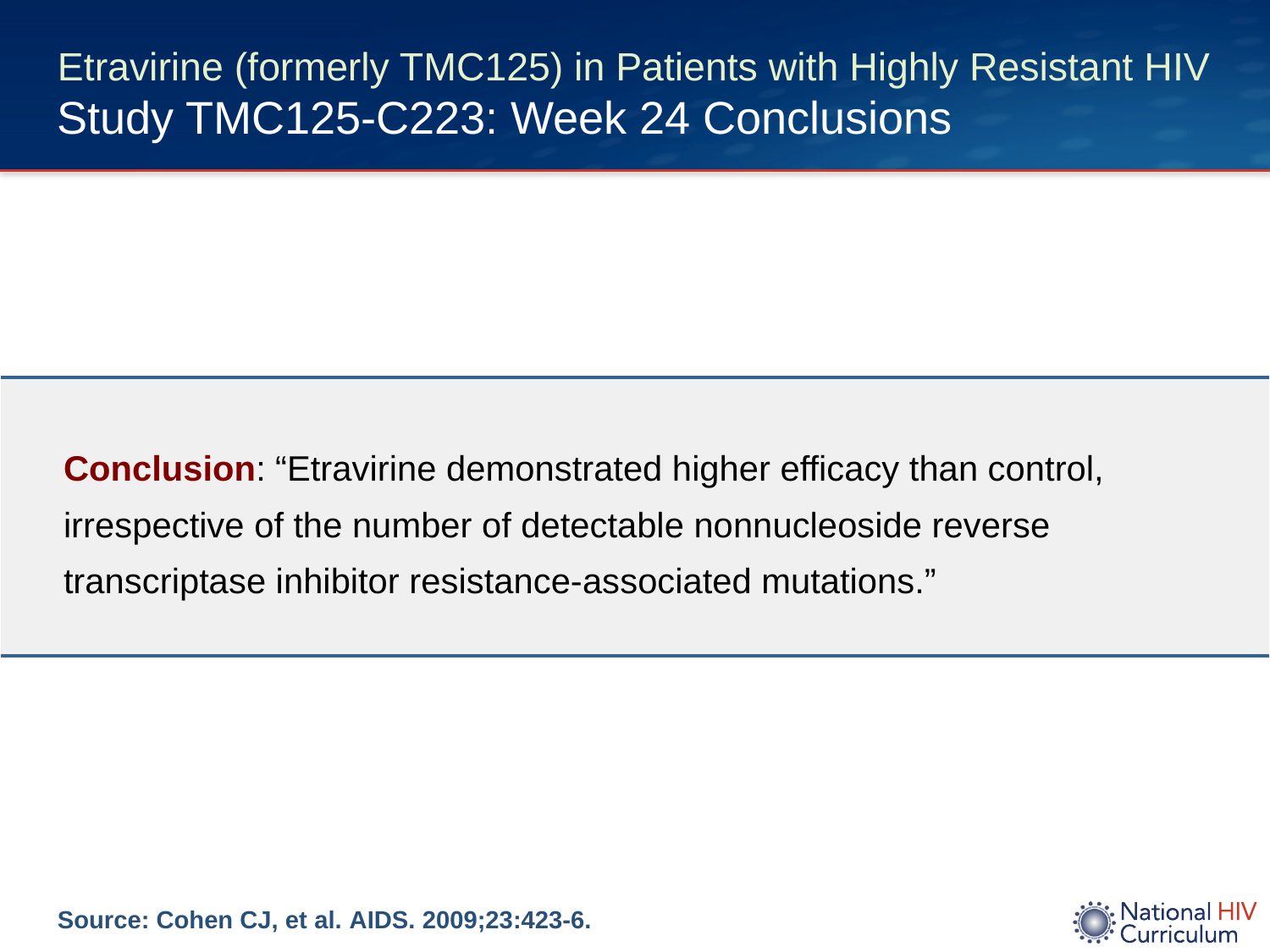

# Etravirine (formerly TMC125) in Patients with Highly Resistant HIV Study TMC125-C223: Week 24 Conclusions
| Conclusion: “Etravirine demonstrated higher efficacy than control, irrespective of the number of detectable nonnucleoside reverse transcriptase inhibitor resistance-associated mutations.” |
| --- |
Source: Cohen CJ, et al. AIDS. 2009;23:423-6.